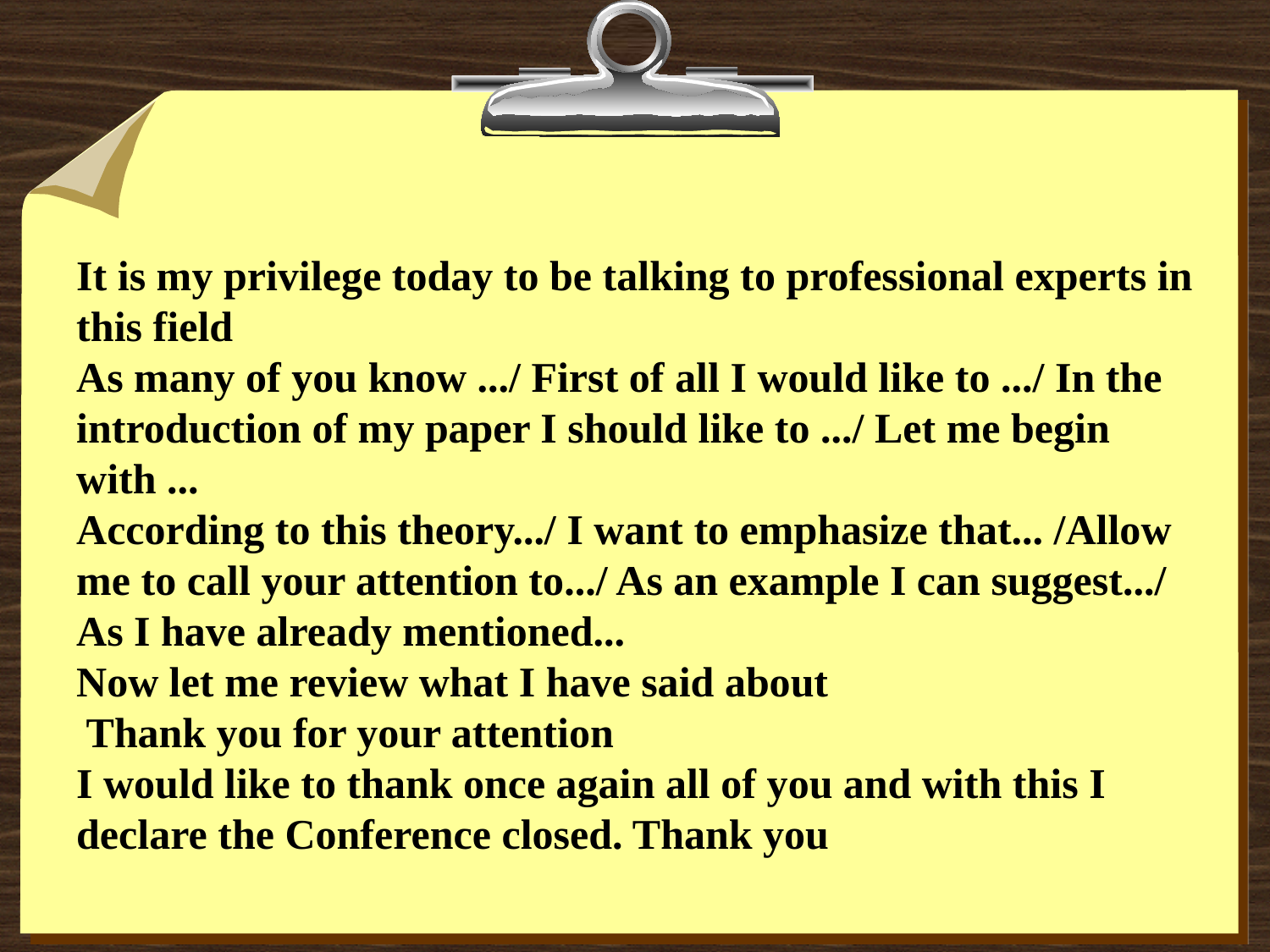

# It is my privilege today to be talking to professional experts in this field As many of you know .../ First of all I would like to .../ In the introduction of my paper I should like to .../ Let me begin with ... According to this theory.../ I want to emphasize that... /Allow me to call your attention to.../ As an example I can suggest.../ As I have already mentioned... Now let me review what I have said about Thank you for your attention I would like to thank once again all of you and with this I declare the Conference closed. Thank you